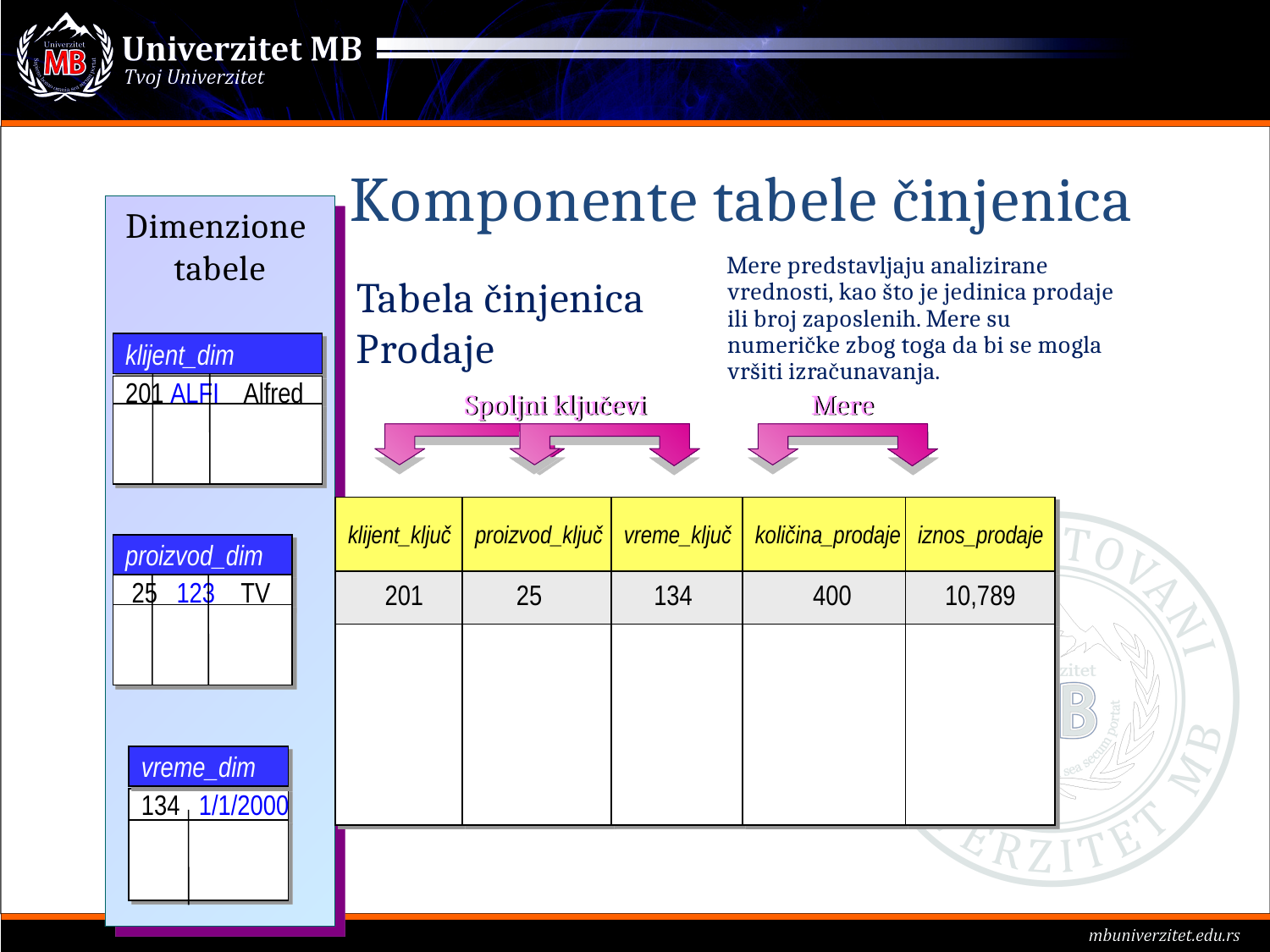

# Komponente tabele činjenica
Dimenzione
tabele
Mere predstavljaju analizirane vrednosti, kao što je jedinica prodaje ili broj zaposlenih. Mere su numeričke zbog toga da bi se mogla vršiti izračunavanja.
Tabela činjenica Prodaje
klijent_dim

201 ALFI    Alfred
Spoljni ključevi
Mere

klijent_ključ
proizvod_ključ
vreme_ključ
količina_prodaje
iznos_prodaje
proizvod_dim
201

25

134

400

10,789

 25   123    TV

vreme_dim
134   1/1/2000